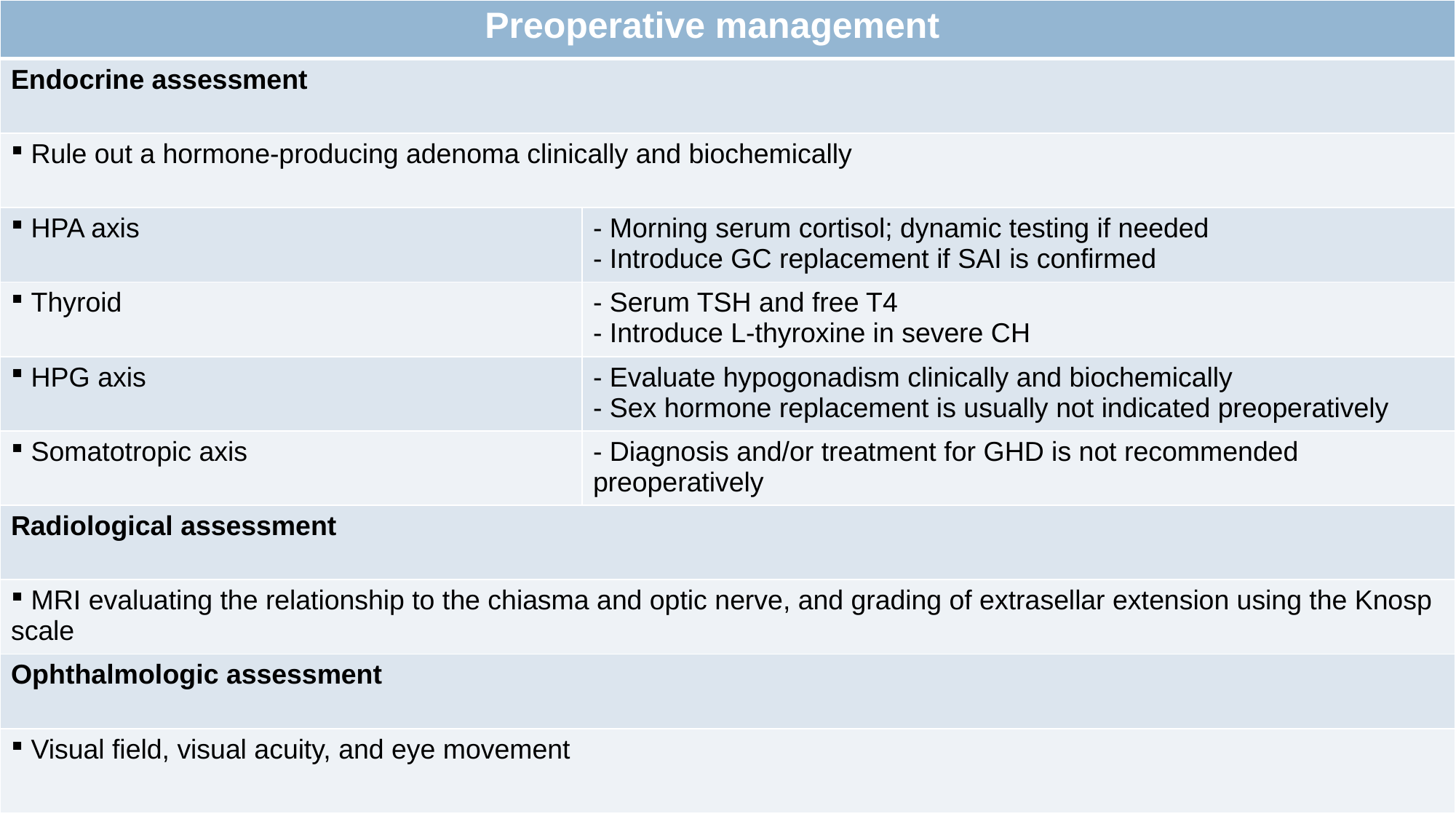

| Preoperative management |  |
| --- | --- |
| Endocrine assessment |  |
| Rule out a hormone-producing adenoma clinically and biochemically |  |
| HPA axis | - Morning serum cortisol; dynamic testing if needed - Introduce GC replacement if SAI is confirmed |
| Thyroid | - Serum TSH and free T4 - Introduce L-thyroxine in severe CH |
| HPG axis | - Evaluate hypogonadism clinically and biochemically - Sex hormone replacement is usually not indicated preoperatively |
| Somatotropic axis | - Diagnosis and/or treatment for GHD is not recommended preoperatively |
| Radiological assessment |  |
| MRI evaluating the relationship to the chiasma and optic nerve, and grading of extrasellar extension using the Knosp scale |  |
| Ophthalmologic assessment |  |
| Visual field, visual acuity, and eye movement |  |